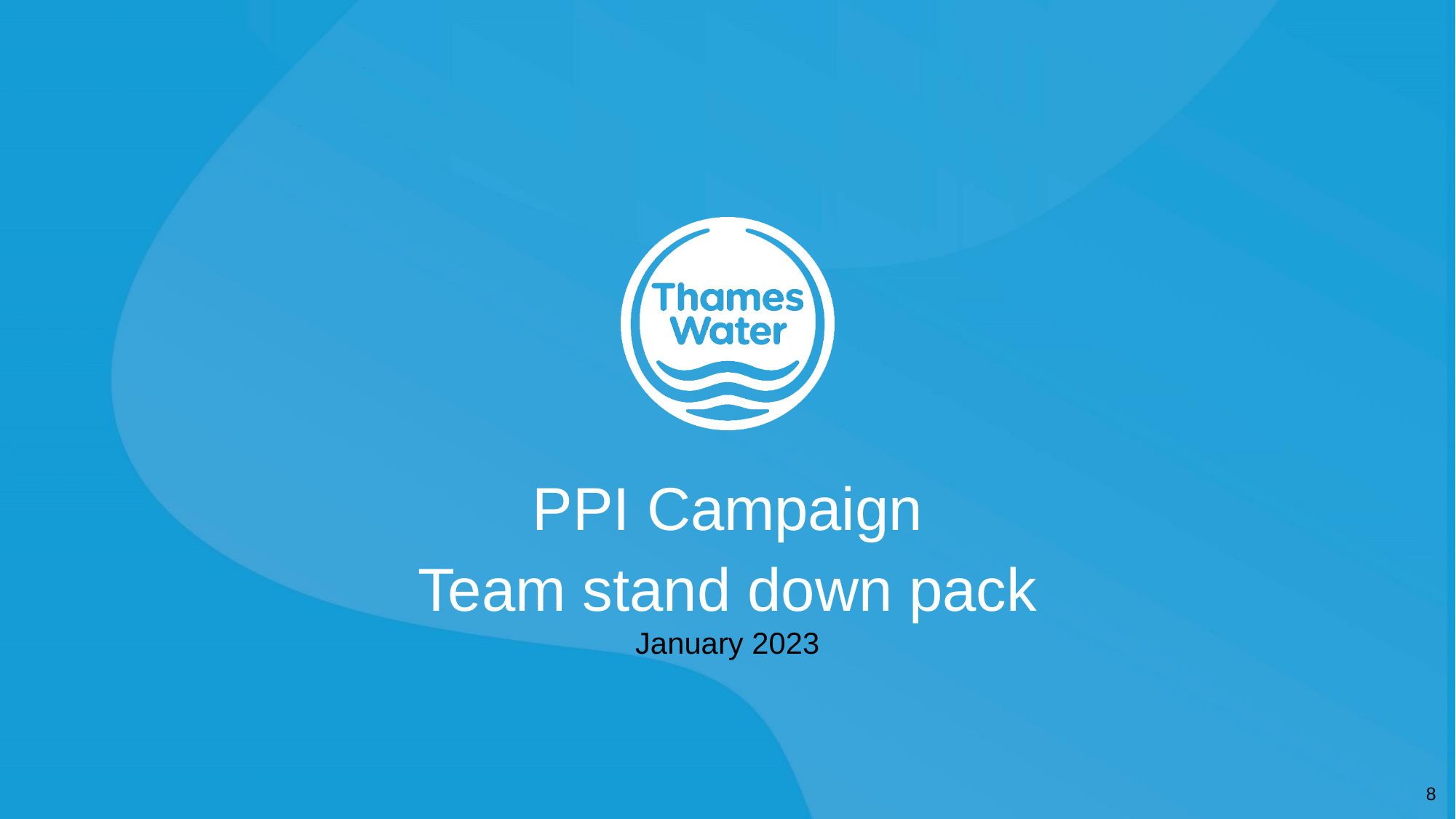

PPI Campaign
Team stand down pack
January 2023
8